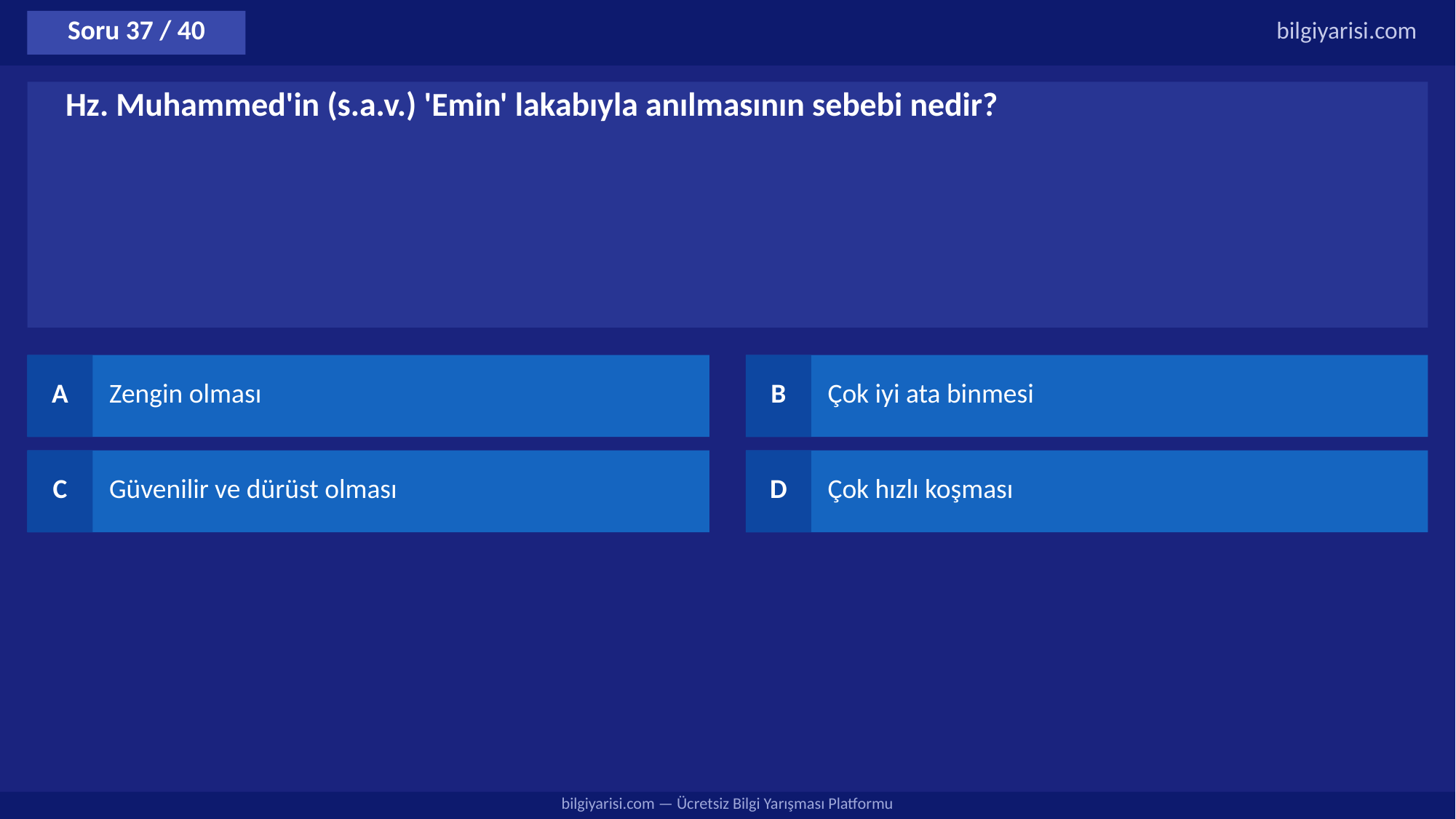

Soru 37 / 40
bilgiyarisi.com

Hz. Muhammed'in (s.a.v.) 'Emin' lakabıyla anılmasının sebebi nedir?

A
Zengin olması

B
Çok iyi ata binmesi

C
Güvenilir ve dürüst olması

D
Çok hızlı koşması
bilgiyarisi.com — Ücretsiz Bilgi Yarışması Platformu